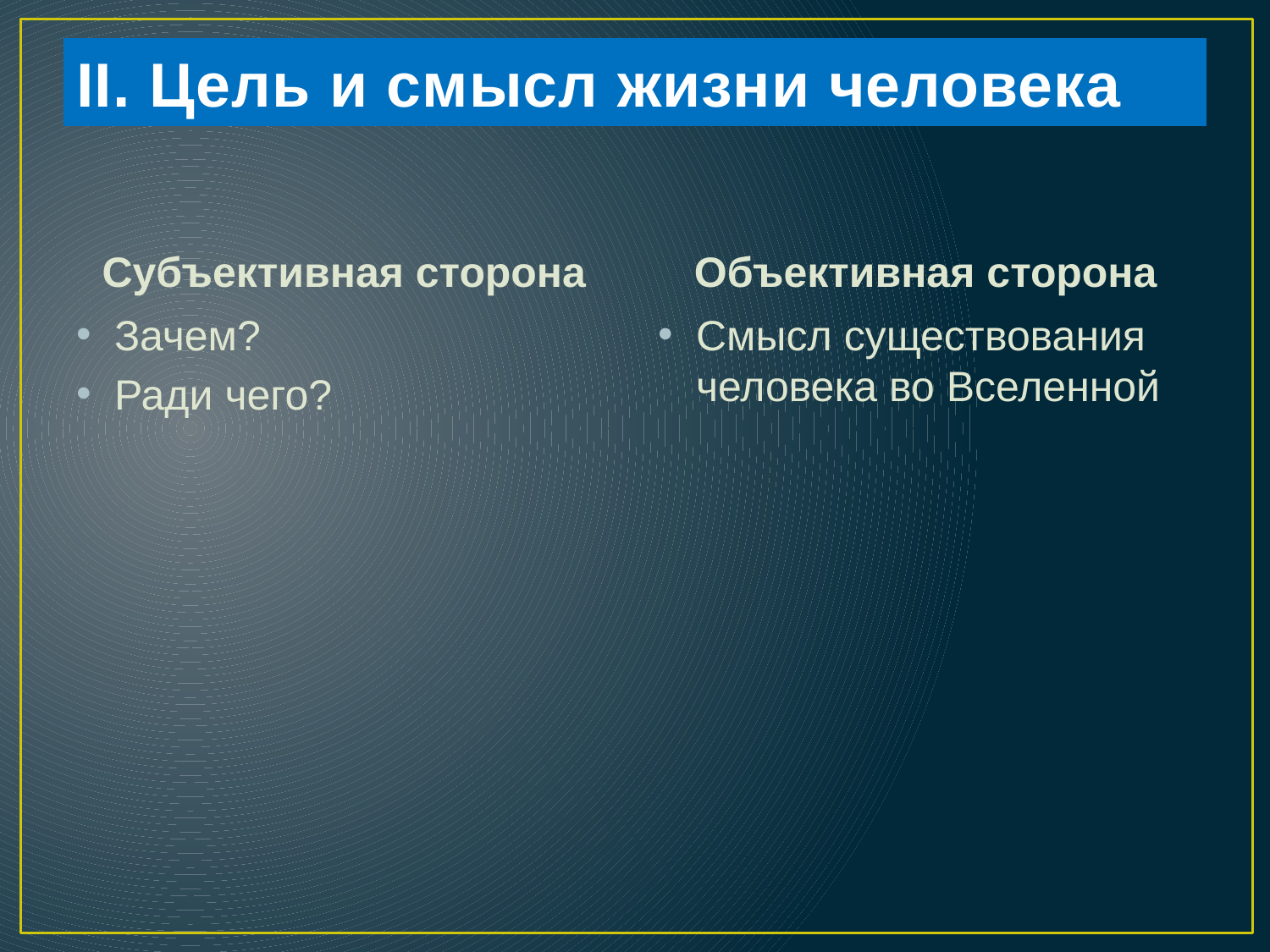

# II. Цель и смысл жизни человека
Субъективная сторона
Объективная сторона
Зачем?
Ради чего?
Смысл существования человека во Вселенной